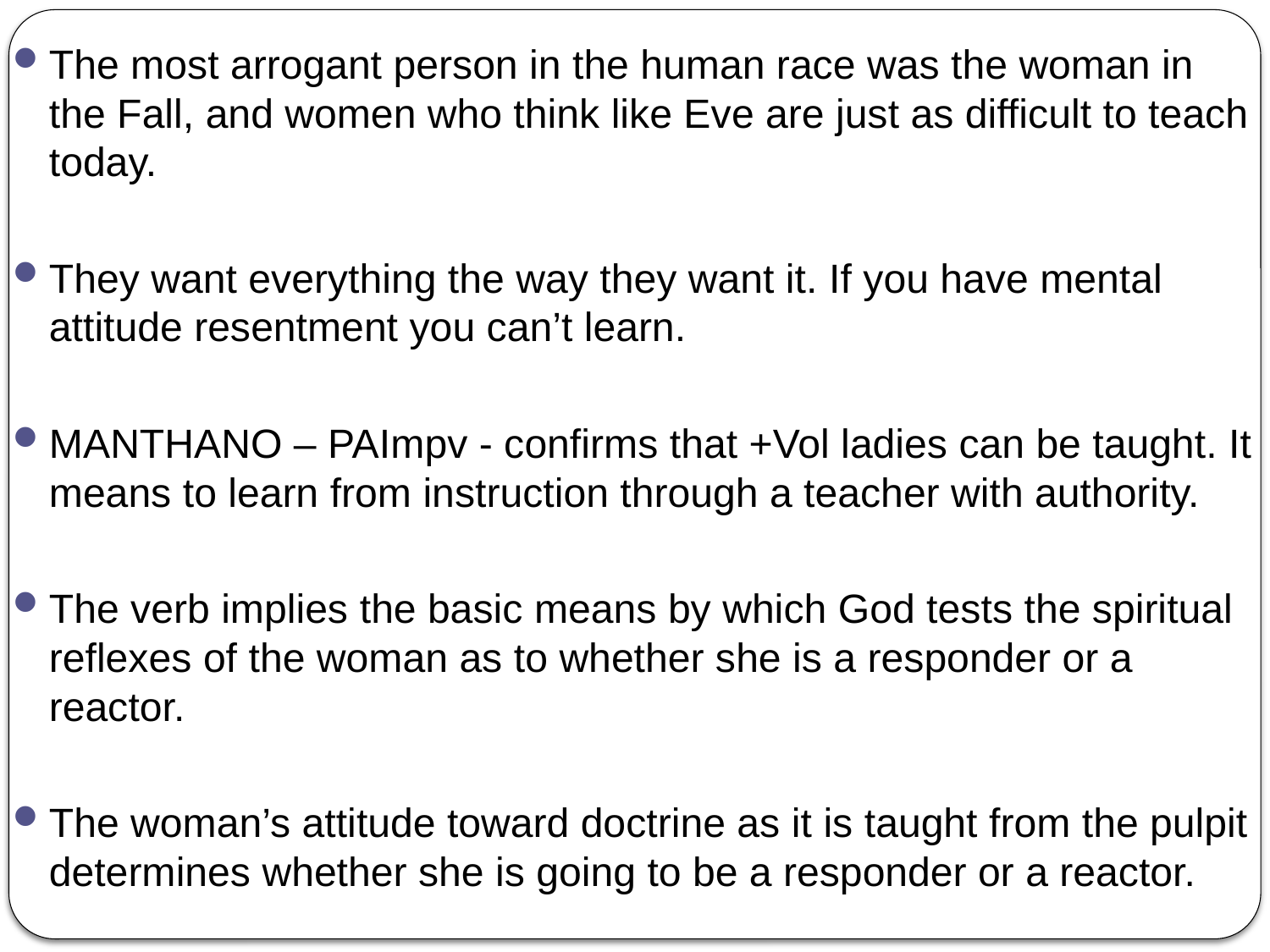

The most arrogant person in the human race was the woman in the Fall, and women who think like Eve are just as difficult to teach today.

They want everything the way they want it. If you have mental attitude resentment you can’t learn.

MANTHANO – PAImpv - confirms that +Vol ladies can be taught. It means to learn from instruction through a teacher with authority.

The verb implies the basic means by which God tests the spiritual reflexes of the woman as to whether she is a responder or a reactor.

The woman’s attitude toward doctrine as it is taught from the pulpit determines whether she is going to be a responder or a reactor.